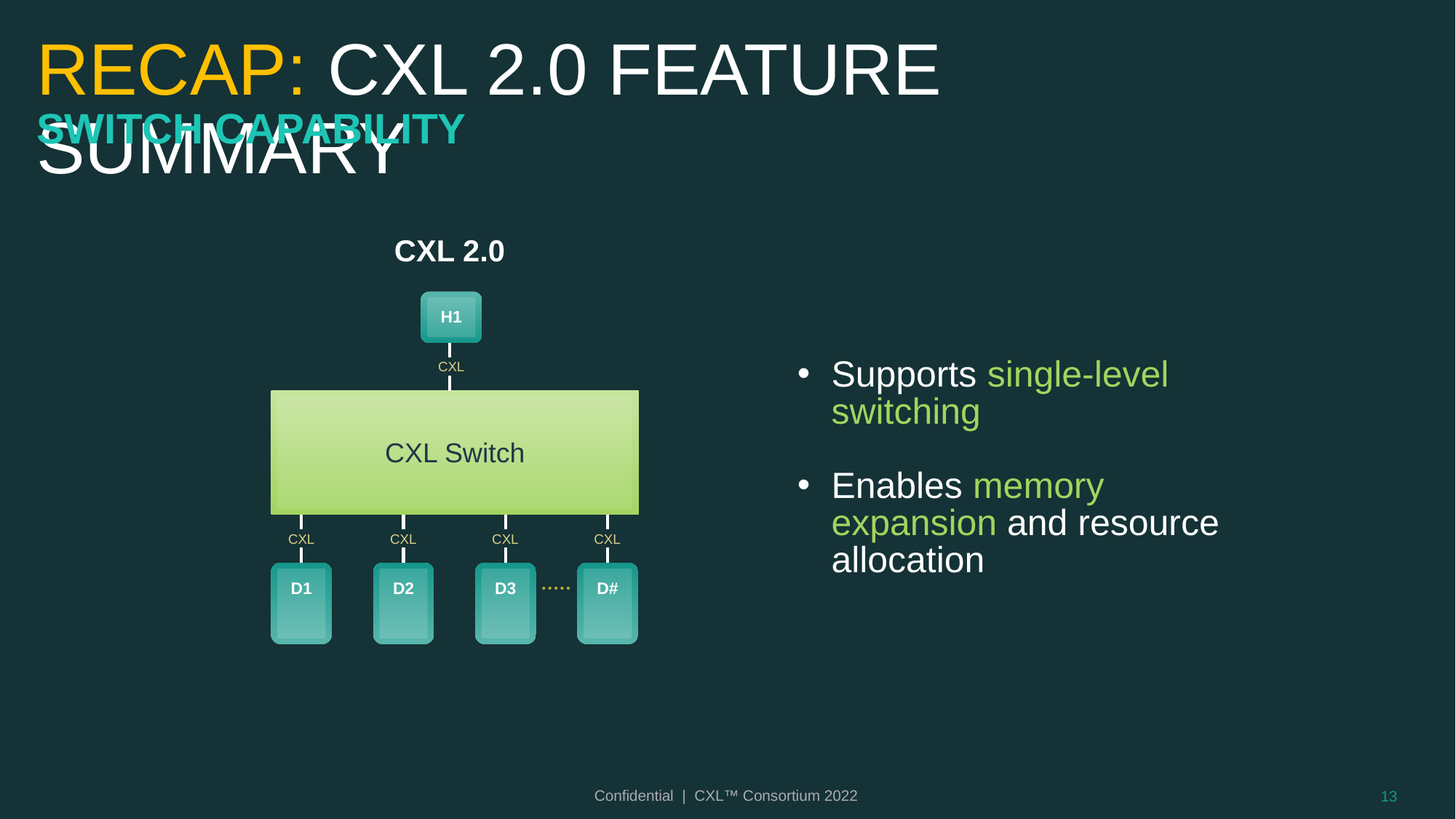

RECAP: CXL 2.0 FEATURE SUMMARY
SWITCH CAPABILITY
CXL 2.0
[Add

H1
CXL

CXL Switch
CXL
CXL
CXL
CXL

D1
D2
D3
D#
Supports single-level switching

Enables memory expansion and resource allocation
13
Confidential  |  CXL™ Consortium 2022